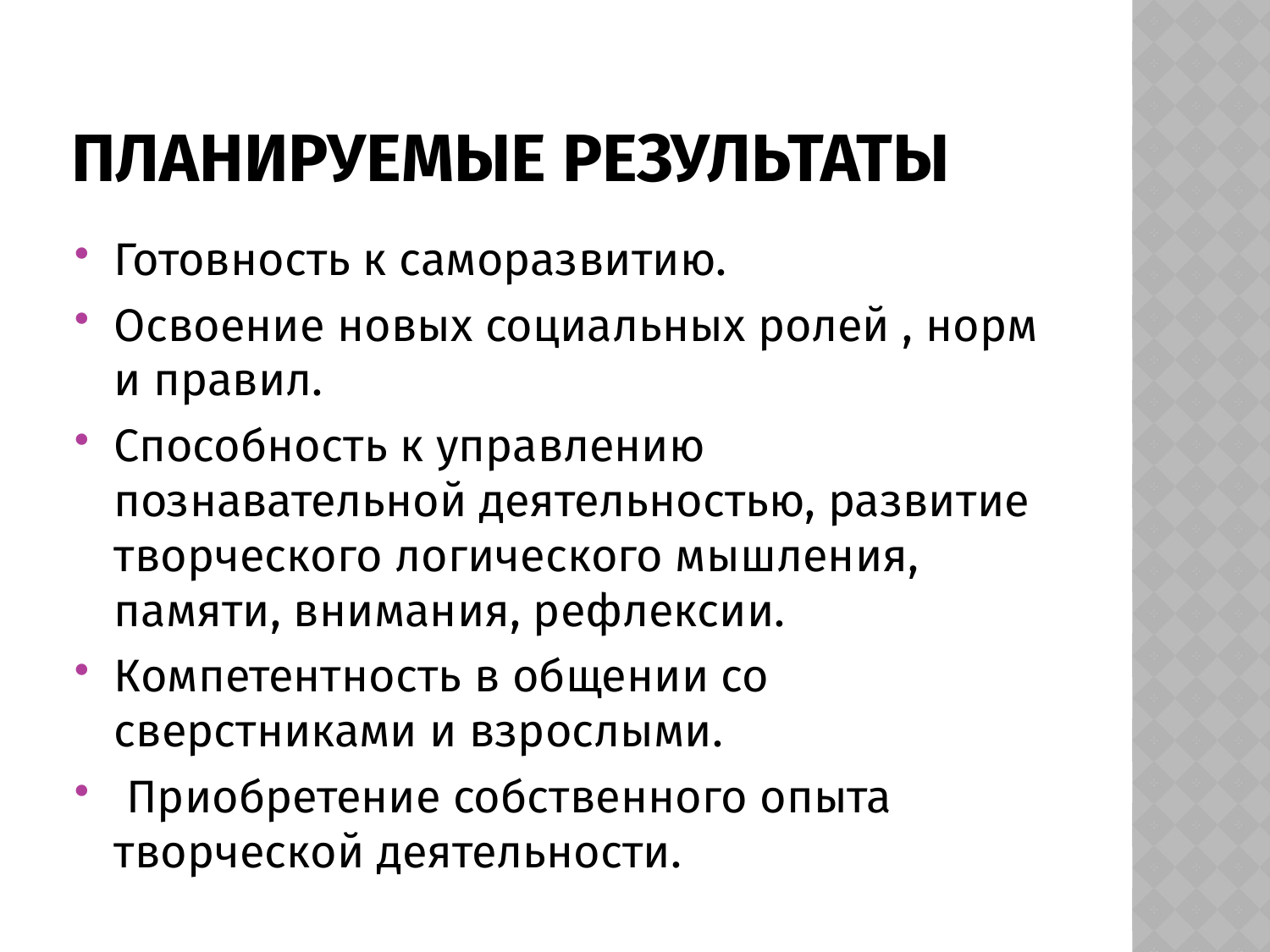

# Планируемые результаты
Готовность к саморазвитию.
Освоение новых социальных ролей , норм и правил.
Способность к управлению познавательной деятельностью, развитие творческого логического мышления, памяти, внимания, рефлексии.
Компетентность в общении со сверстниками и взрослыми.
 Приобретение собственного опыта творческой деятельности.